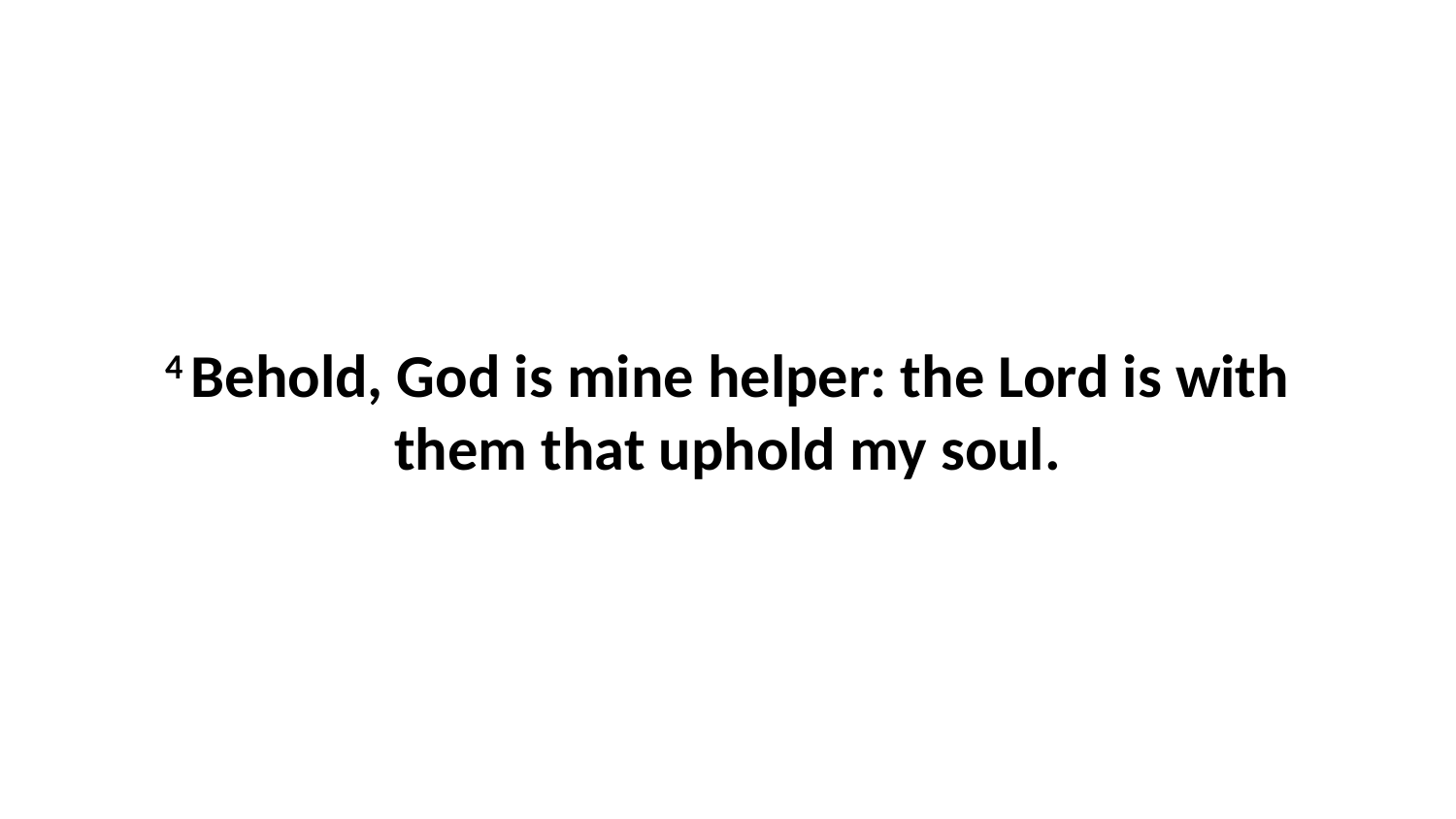

4 Behold, God is mine helper: the Lord is with them that uphold my soul.